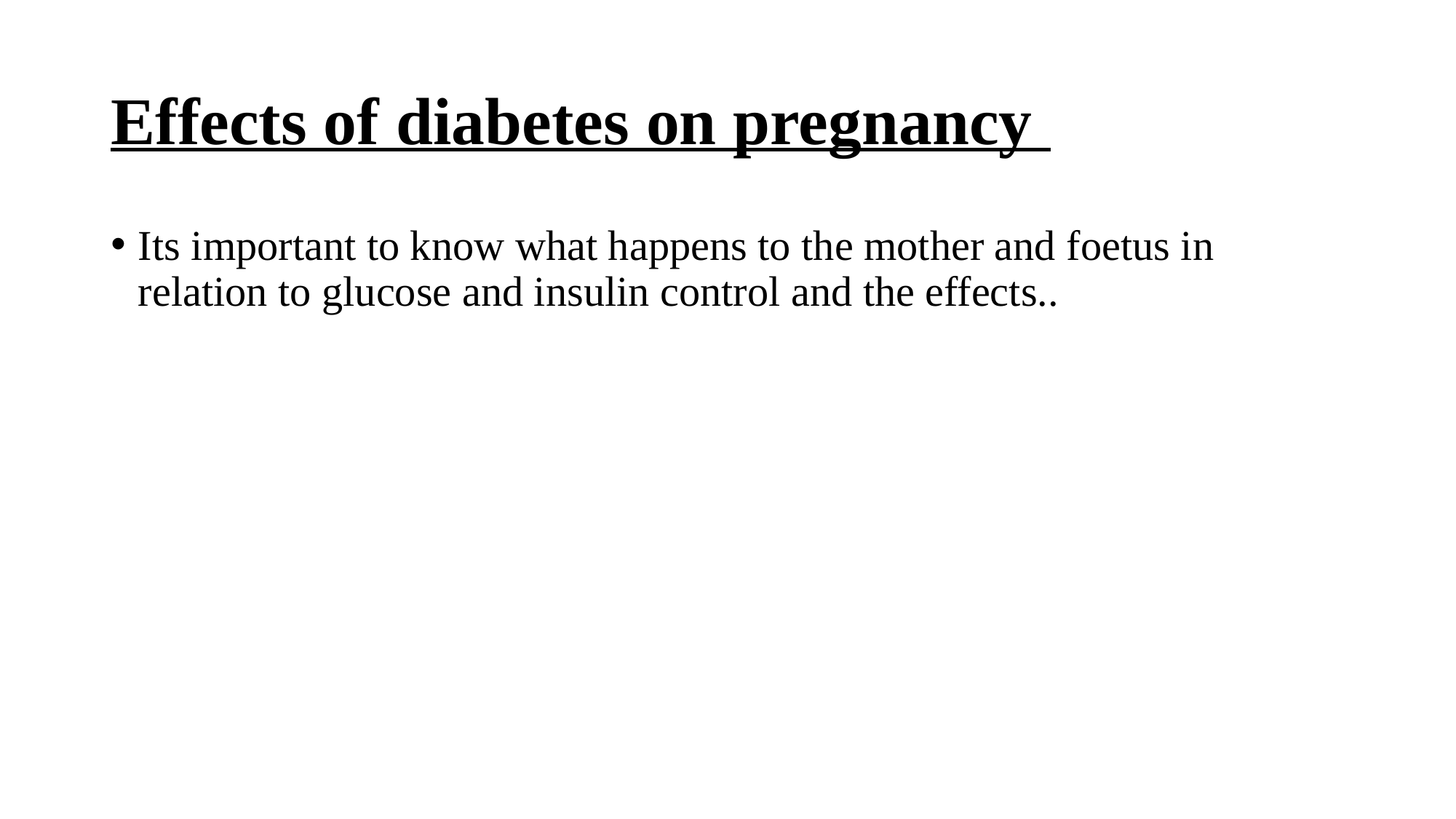

# Effects of diabetes on pregnancy
Its important to know what happens to the mother and foetus in relation to glucose and insulin control and the effects..